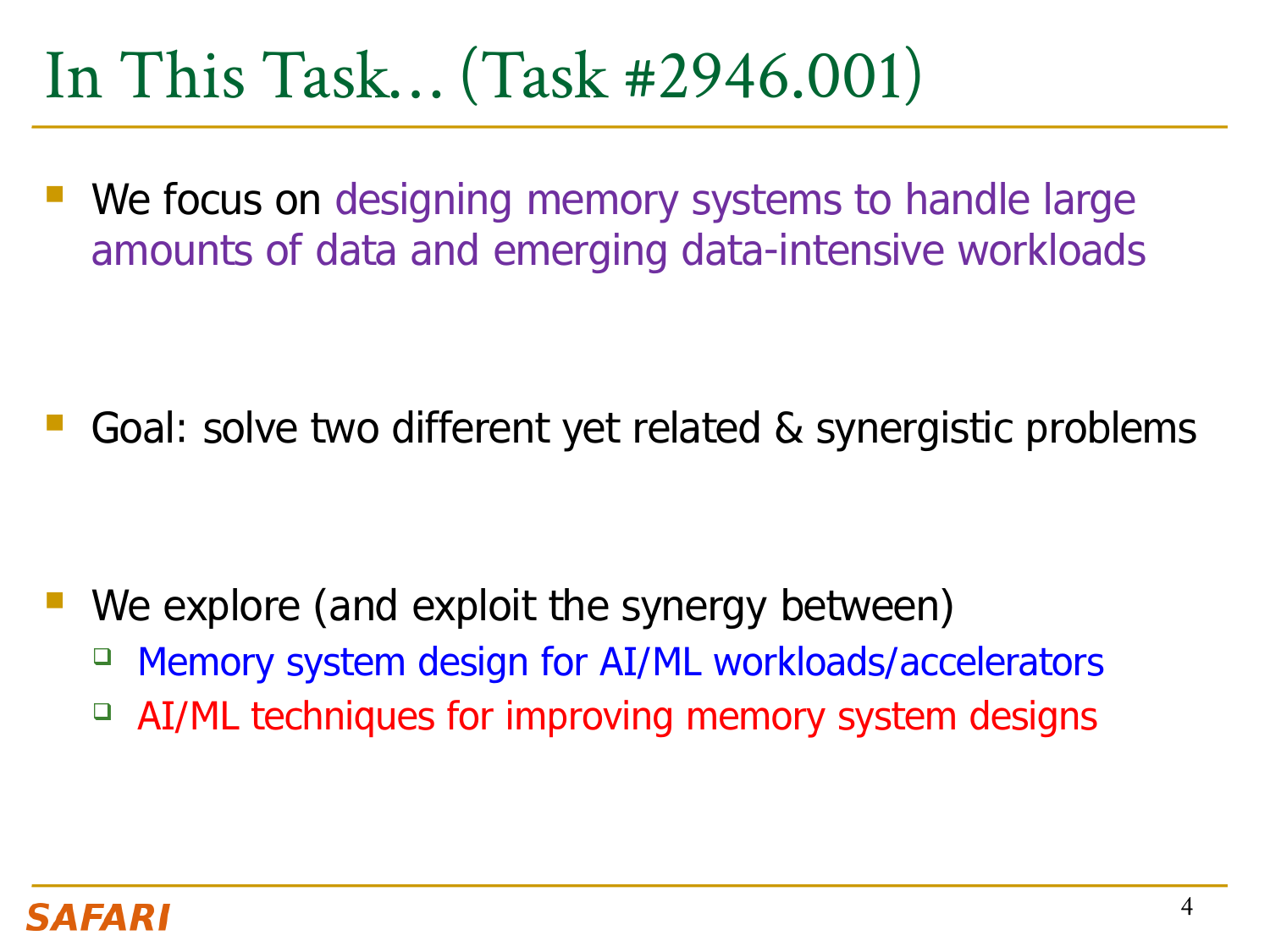

# In This Task… (Task #2946.001)
We focus on designing memory systems to handle large amounts of data and emerging data-intensive workloads

Goal: solve two different yet related & synergistic problems

We explore (and exploit the synergy between)
Memory system design for AI/ML workloads/accelerators
AI/ML techniques for improving memory system designs

4